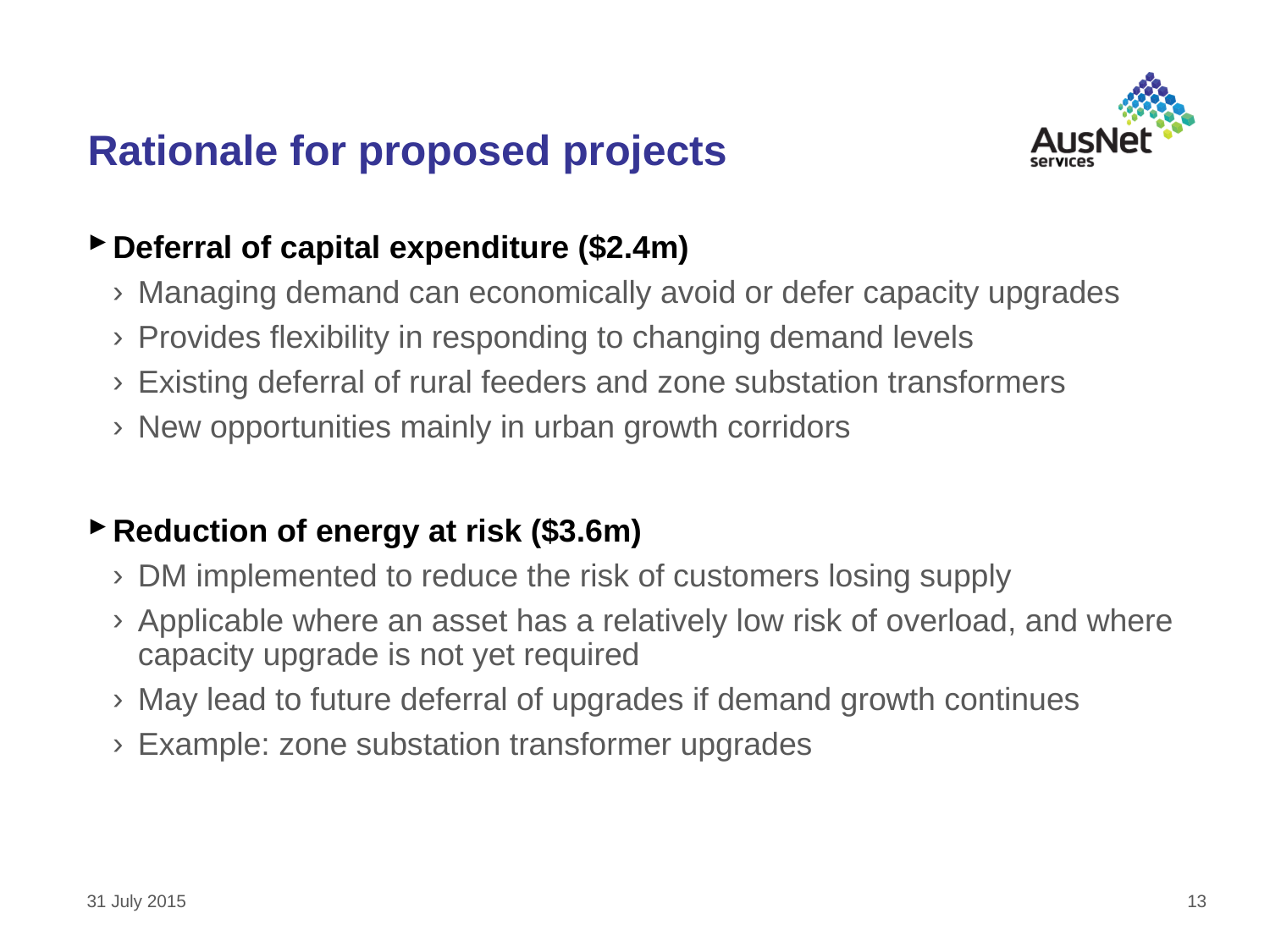

# Rationale for proposed projects
Deferral of capital expenditure ($2.4m)
Managing demand can economically avoid or defer capacity upgrades
Provides flexibility in responding to changing demand levels
Existing deferral of rural feeders and zone substation transformers
New opportunities mainly in urban growth corridors

Reduction of energy at risk ($3.6m)
DM implemented to reduce the risk of customers losing supply
Applicable where an asset has a relatively low risk of overload, and where capacity upgrade is not yet required
May lead to future deferral of upgrades if demand growth continues
Example: zone substation transformer upgrades

31 July 2015
13